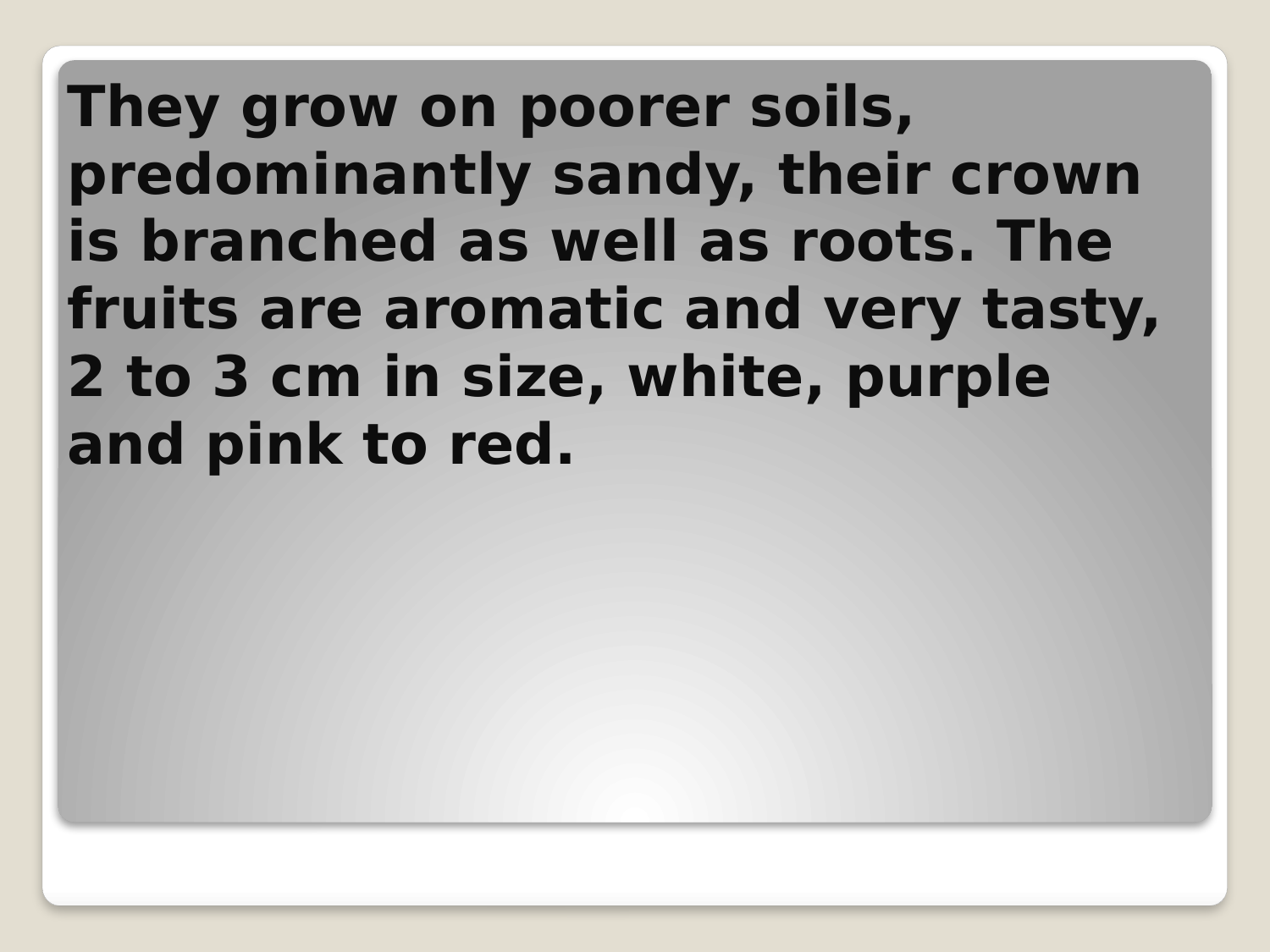

# They grow on poorer soils, predominantly sandy, their crown is branched as well as roots. The fruits are aromatic and very tasty, 2 to 3 cm in size, white, purple and pink to red.